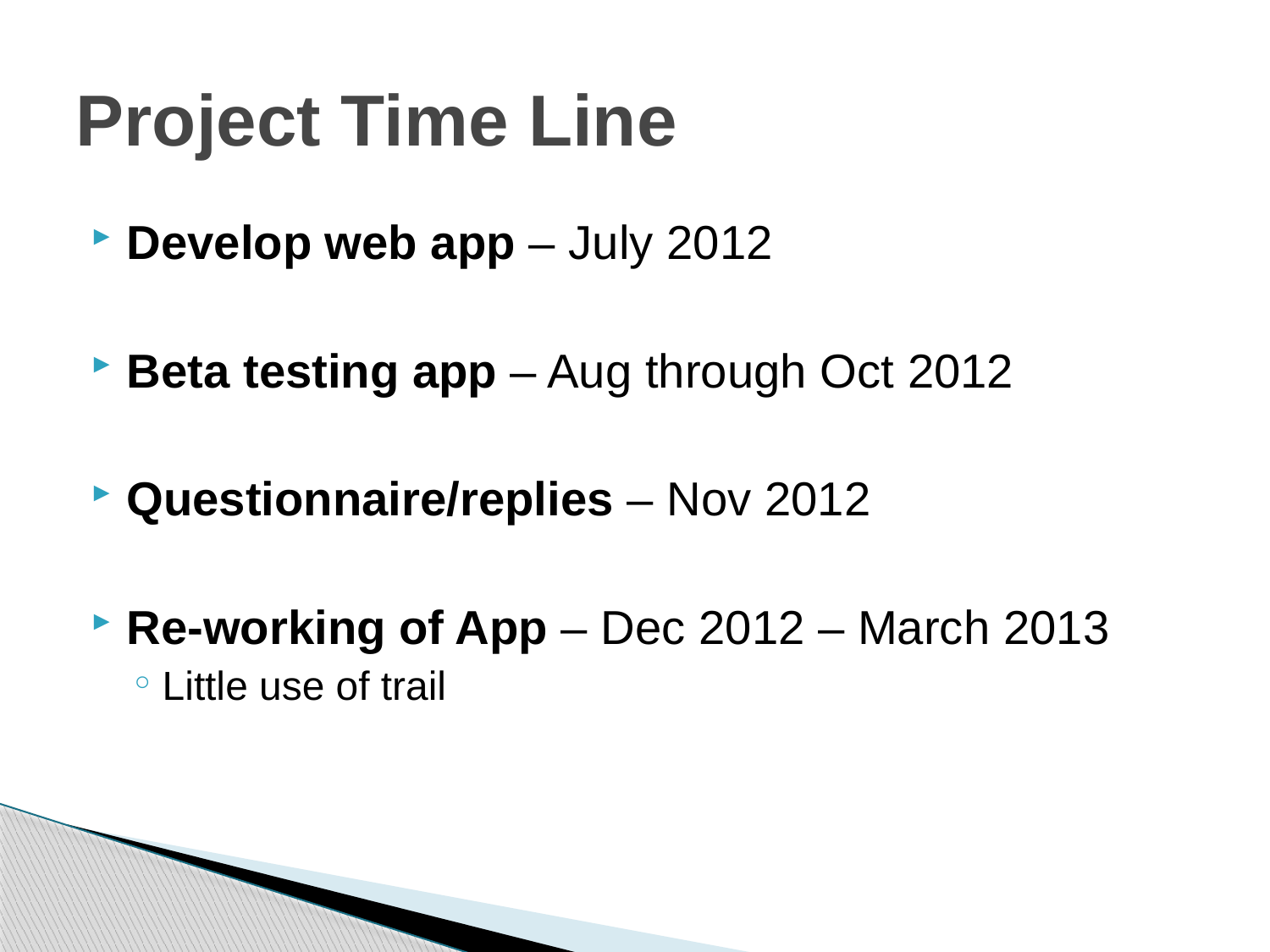

# Project Time Line
Develop web app – July 2012

Beta testing app – Aug through Oct 2012

Questionnaire/replies – Nov 2012

Re-working of App – Dec 2012 – March 2013
Little use of trail